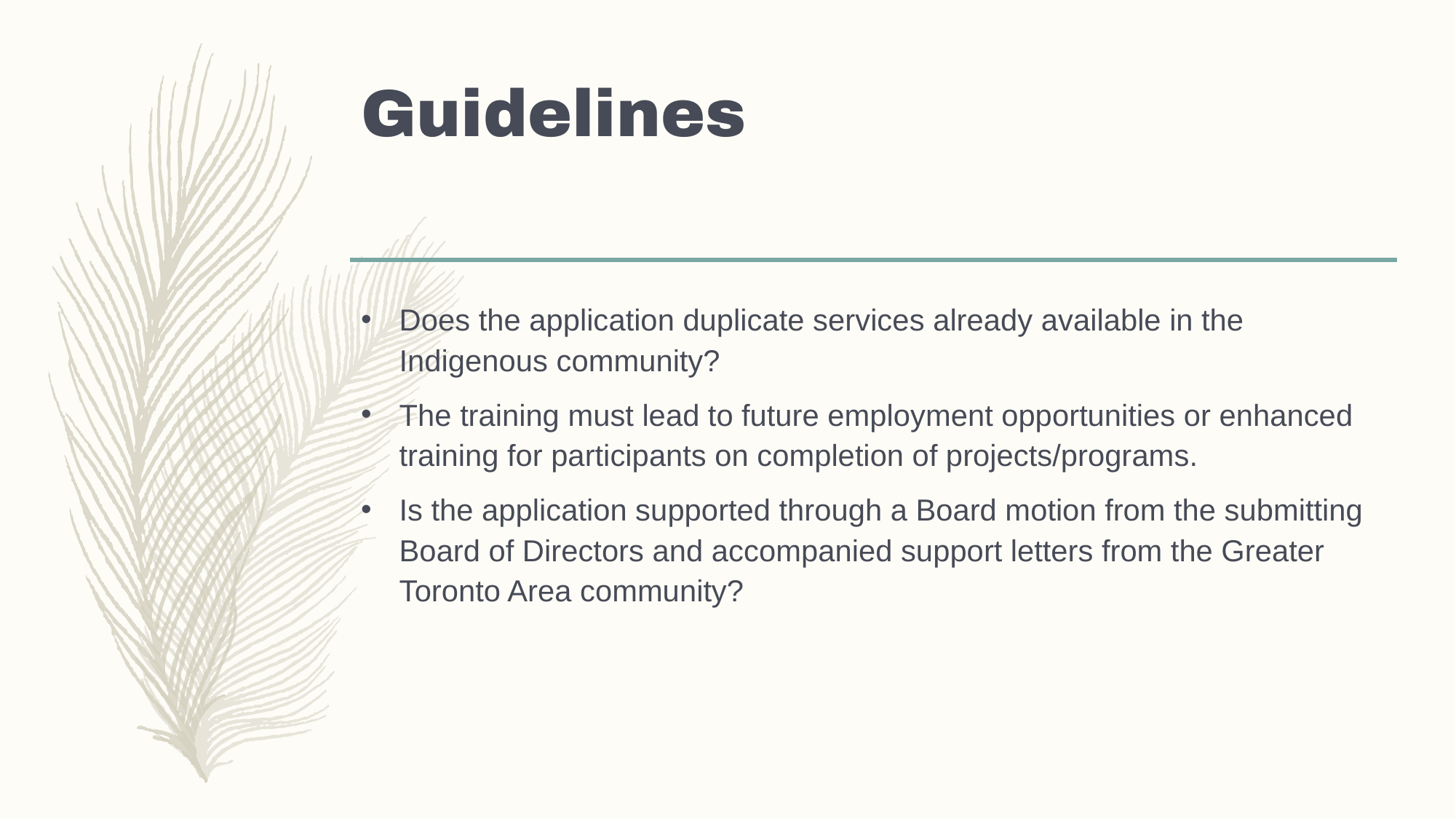

# Guidelines
Does the application duplicate services already available in the Indigenous community?
The training must lead to future employment opportunities or enhanced training for participants on completion of projects/programs.
Is the application supported through a Board motion from the submitting Board of Directors and accompanied support letters from the Greater Toronto Area community?